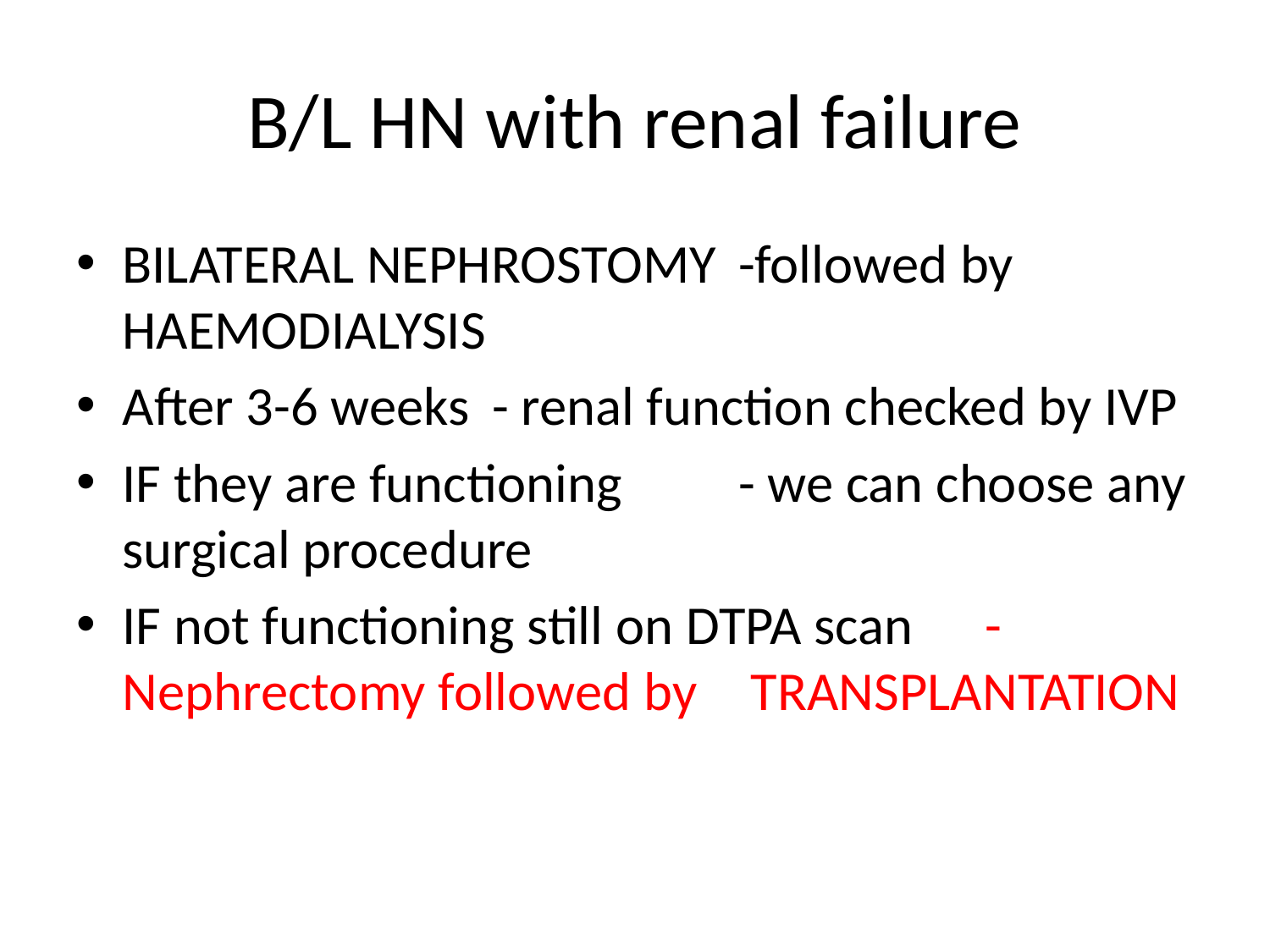

# B/L HN with renal failure
BILATERAL NEPHROSTOMY 				-followed by HAEMODIALYSIS
After 3-6 weeks						- renal function checked by IVP
IF they are functioning					- we can choose any surgical procedure
IF not functioning still on DTPA scan			-Nephrectomy followed by					 TRANSPLANTATION